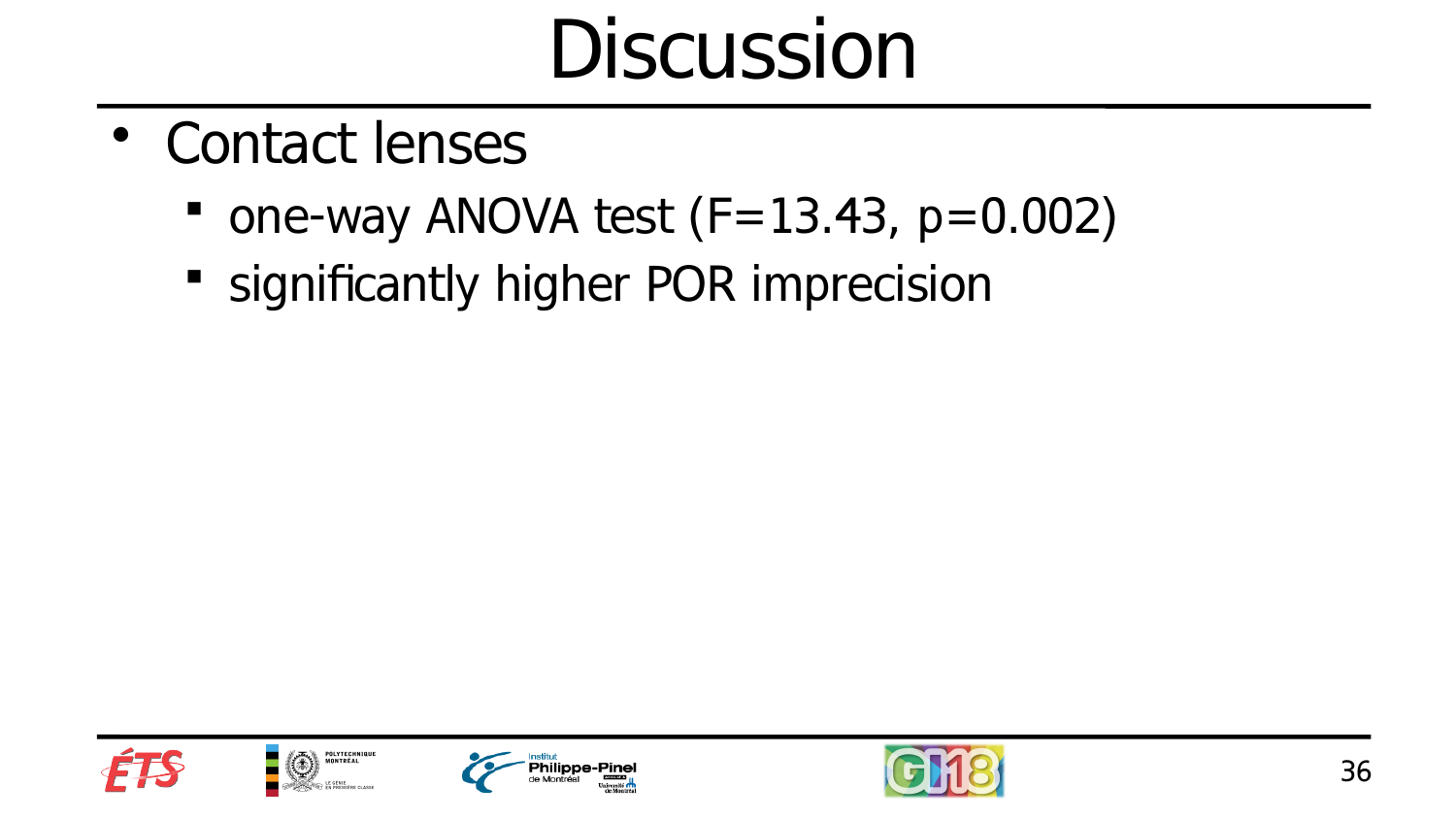

# Discussion
Contact lenses
one-way ANOVA test (F=13.43, p=0.002)
significantly higher POR imprecision
36